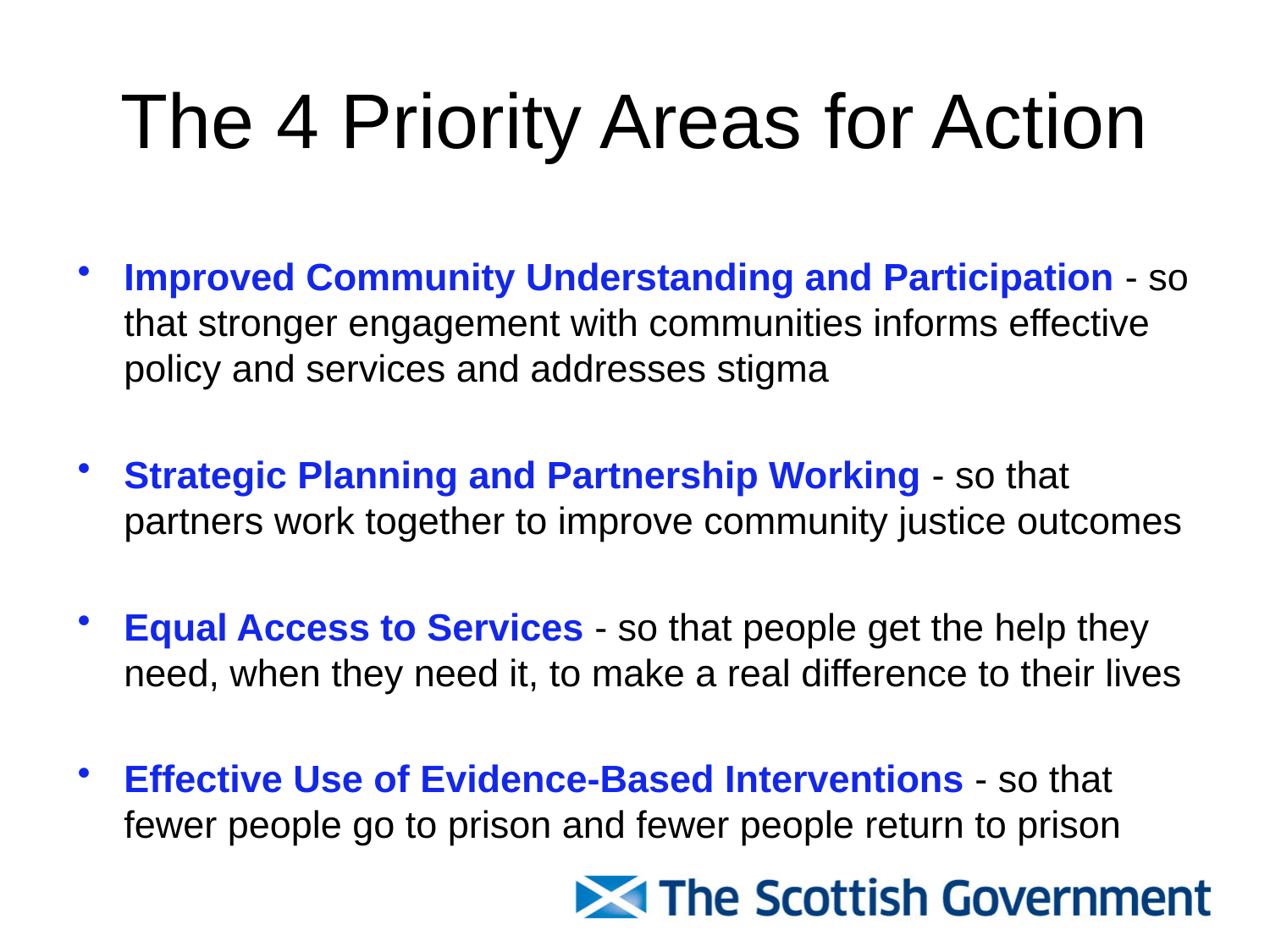

# The 4 Priority Areas for Action
Improved Community Understanding and Participation - so that stronger engagement with communities informs effective policy and services and addresses stigma

Strategic Planning and Partnership Working - so that partners work together to improve community justice outcomes

Equal Access to Services - so that people get the help they need, when they need it, to make a real difference to their lives

Effective Use of Evidence-Based Interventions - so that fewer people go to prison and fewer people return to prison